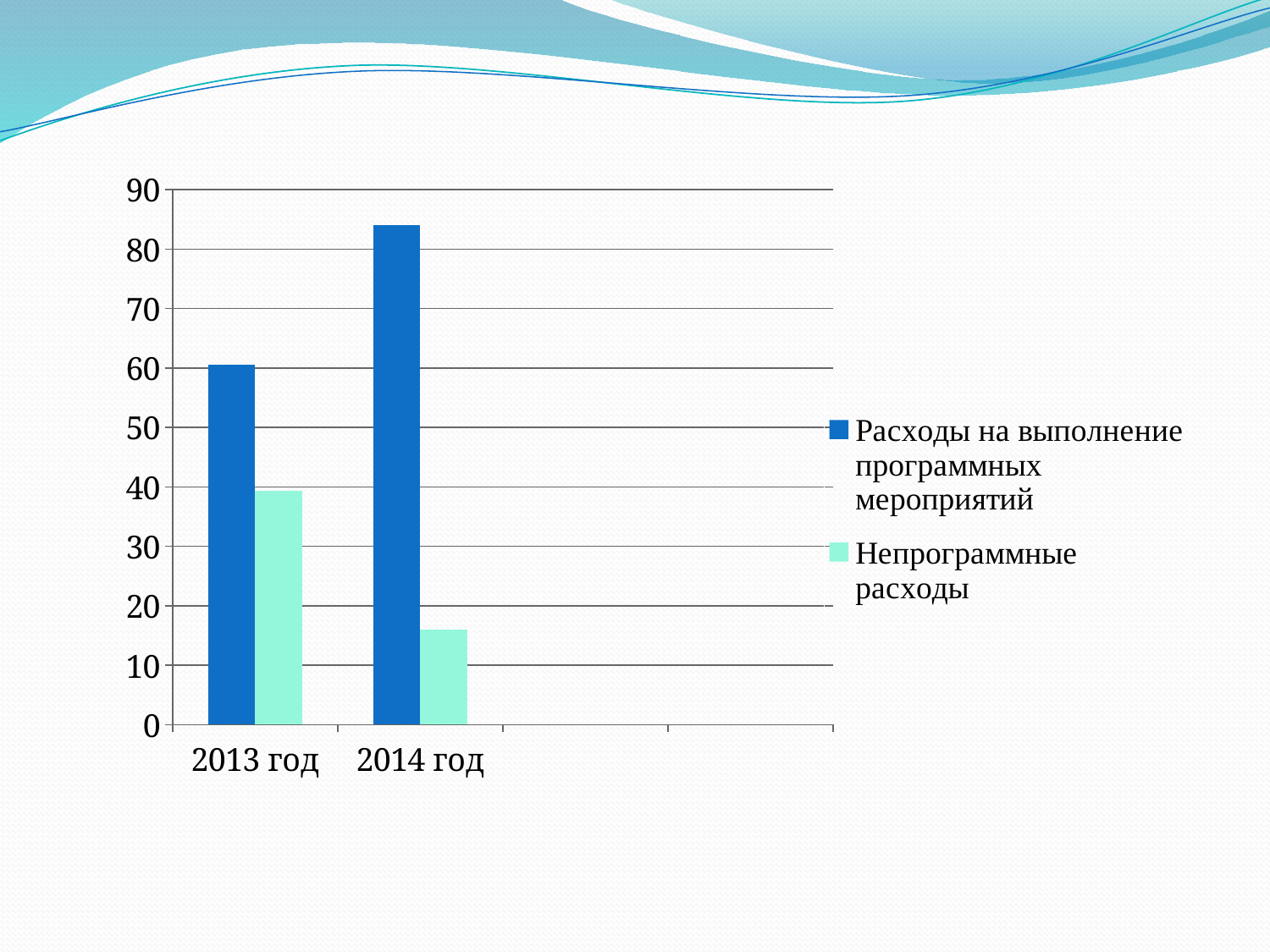

### Chart

| Category | Расходы на выполнение программных мероприятий | Непрограммные расходы |
|---|---|---|
| 2013 год | 60.6 | 39.4 |
| 2014 год | 84.0 | 16.0 |